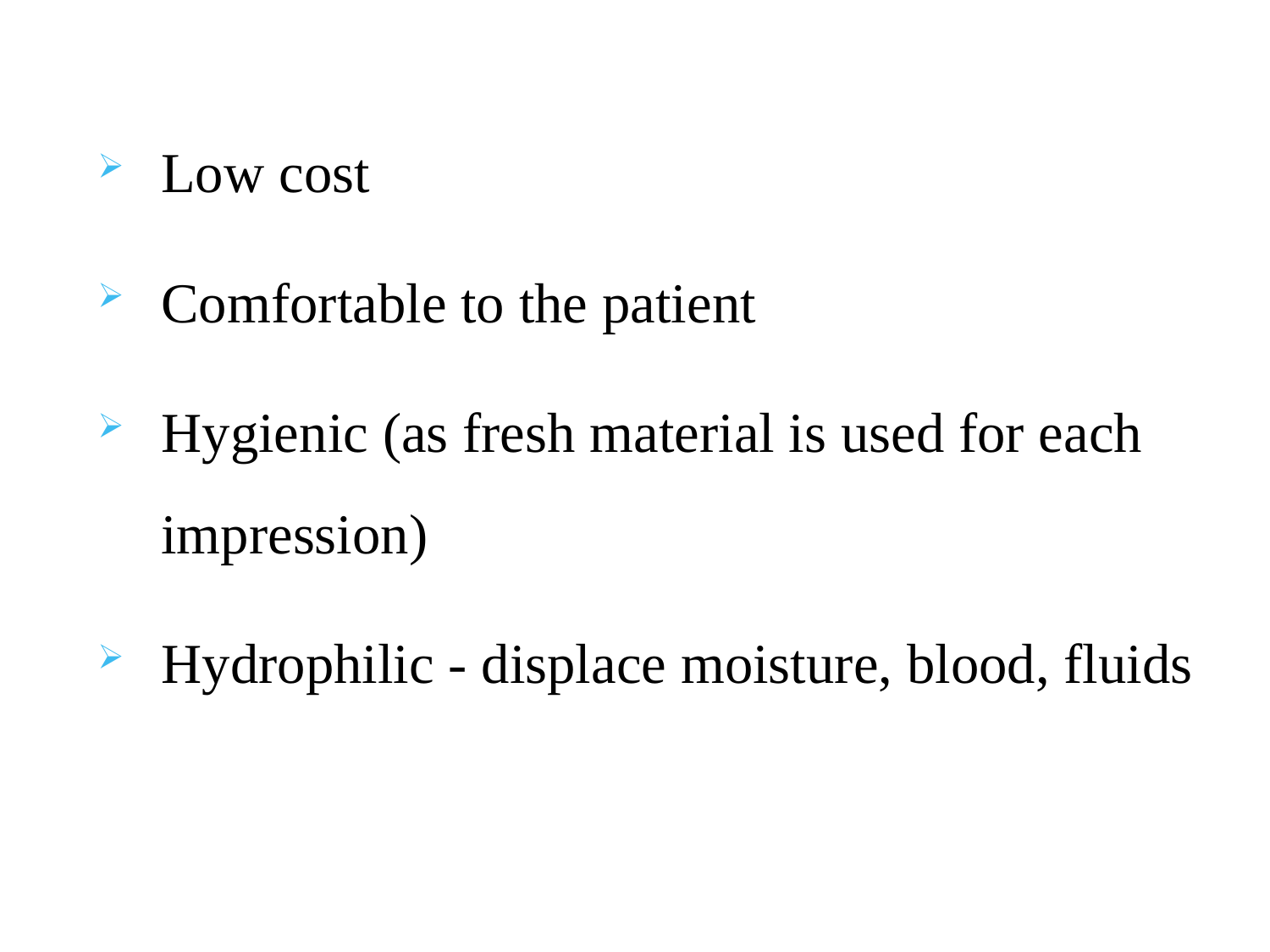

Low cost
Comfortable to the patient
Hygienic (as fresh material is used for each impression)
Hydrophilic - displace moisture, blood, fluids